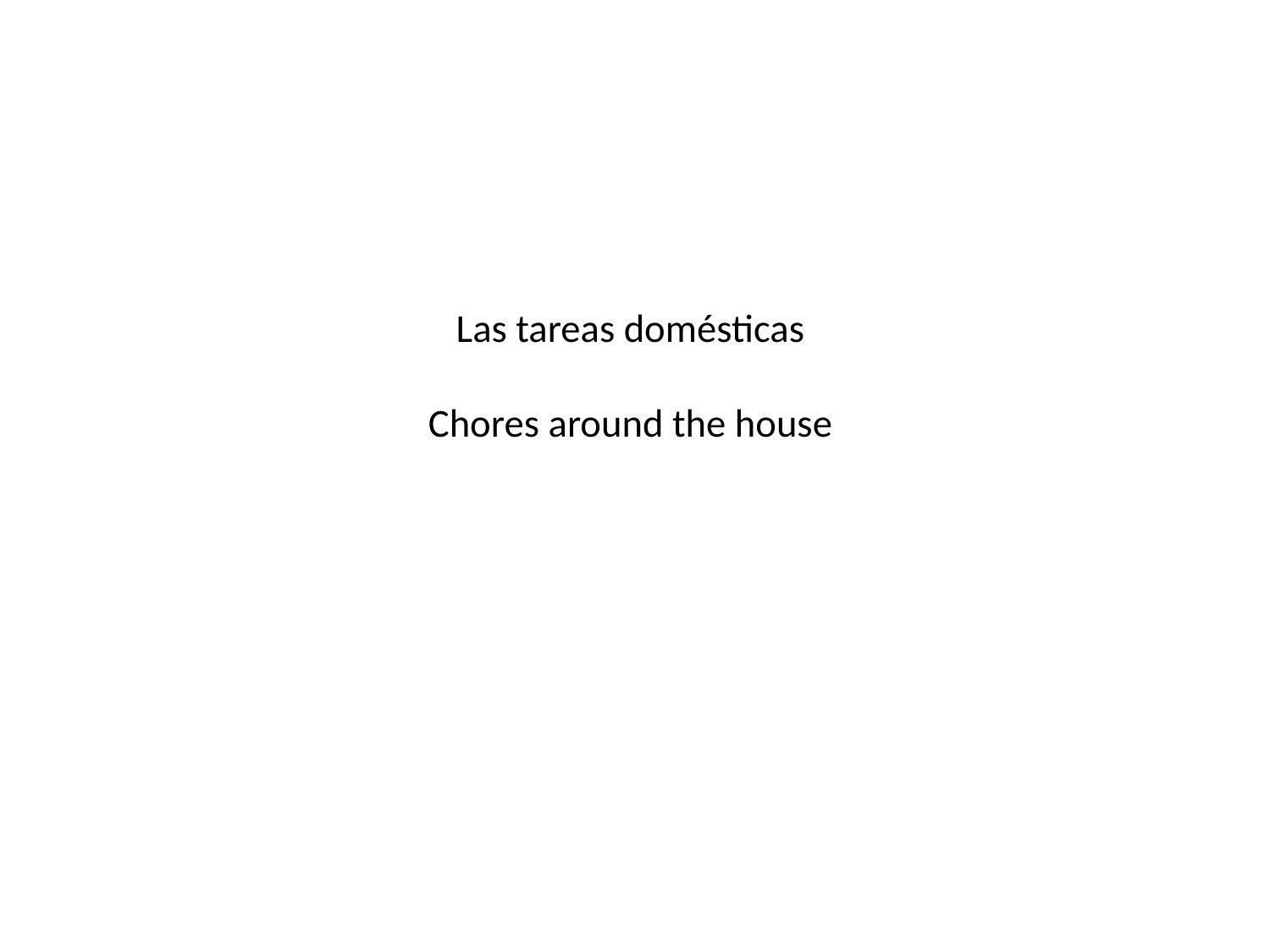

# Las tareas domésticas Chores around the house